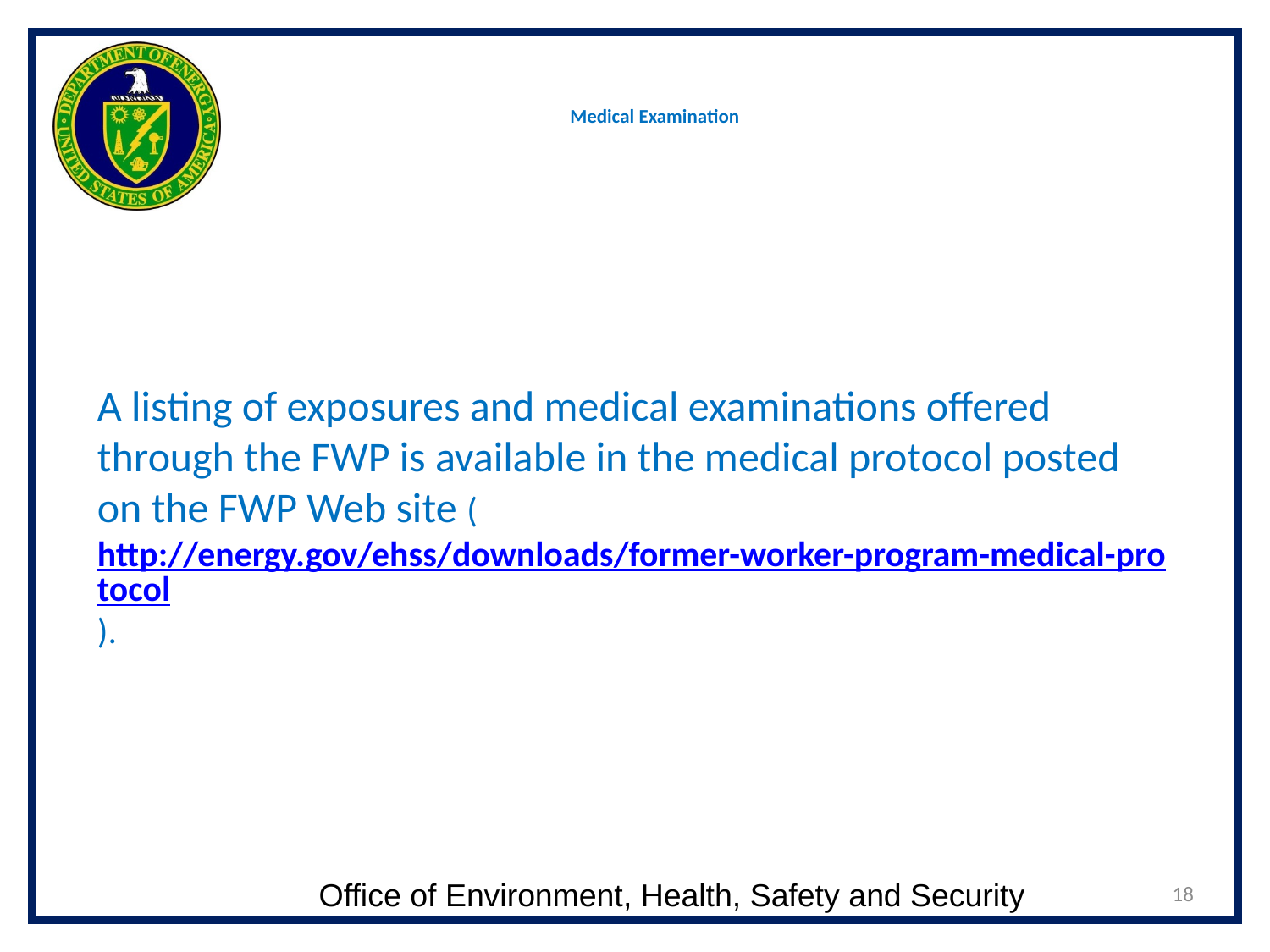

# Medical Examination

A listing of exposures and medical examinations offered through the FWP is available in the medical protocol posted on the FWP Web site (http://energy.gov/ehss/downloads/former-worker-program-medical-protocol).

18